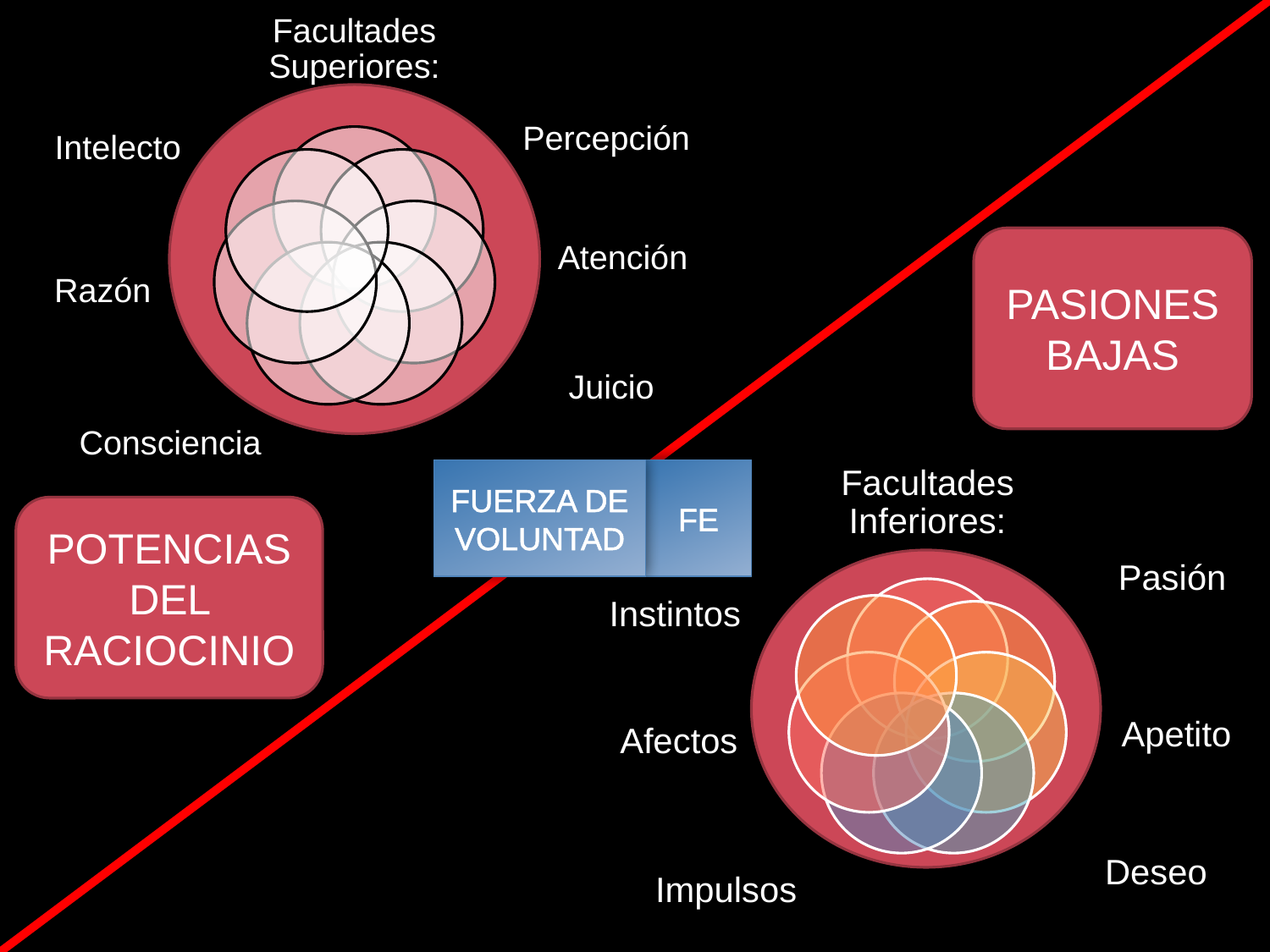

Facultades Superiores:
Percepción
Atención
Juicio
Consciencia
Razón
Intelecto

PASIONES BAJAS
Facultades Inferiores:
Pasión
Apetito
Deseo
Impulsos
Afectos
Instintos
FUERZA DE VOLUNTAD
FE
POTENCIAS DEL RACIOCINIO